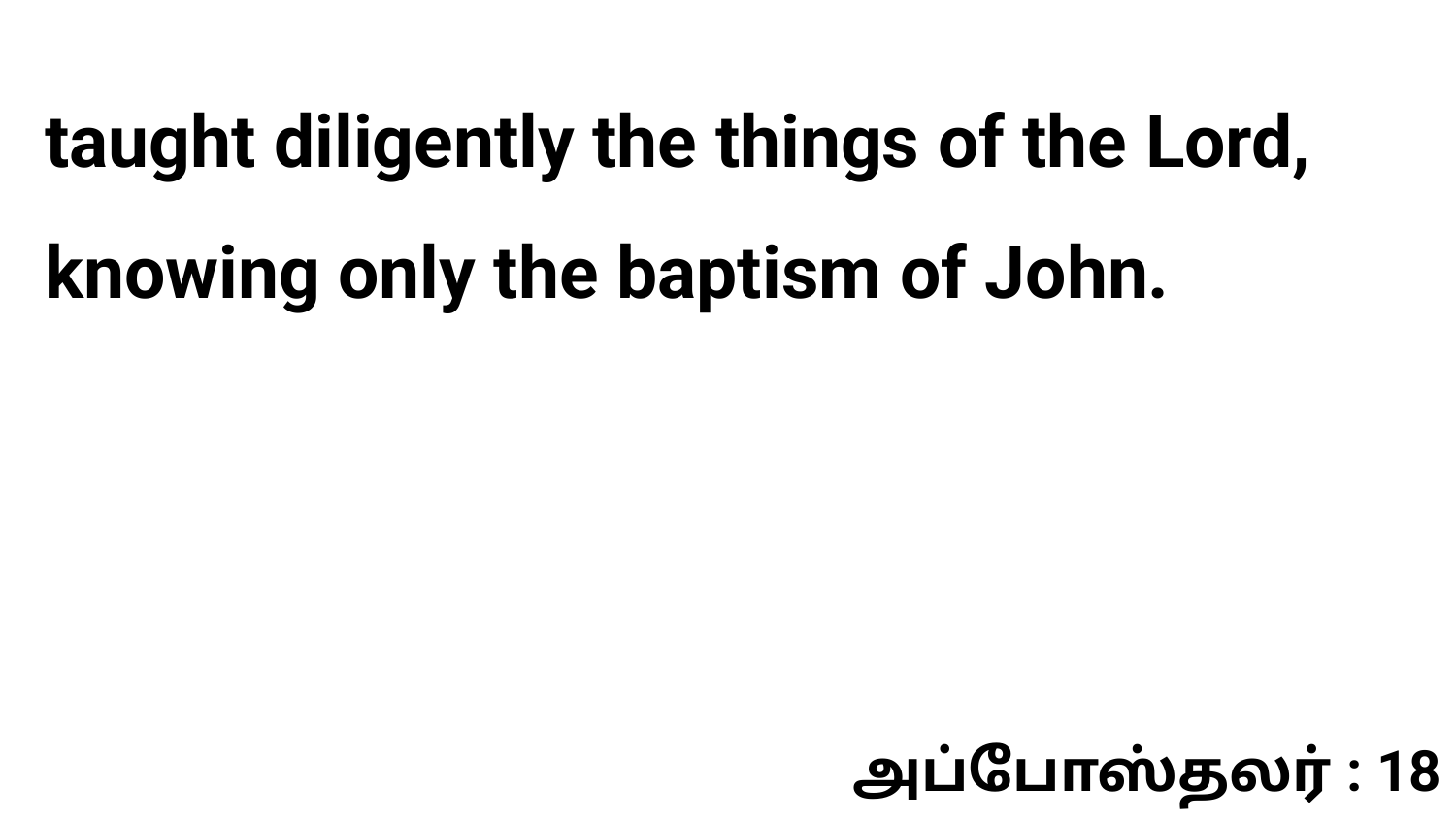

taught diligently the things of the Lord, knowing only the baptism of John.
அப்போஸ்தலர் : 18